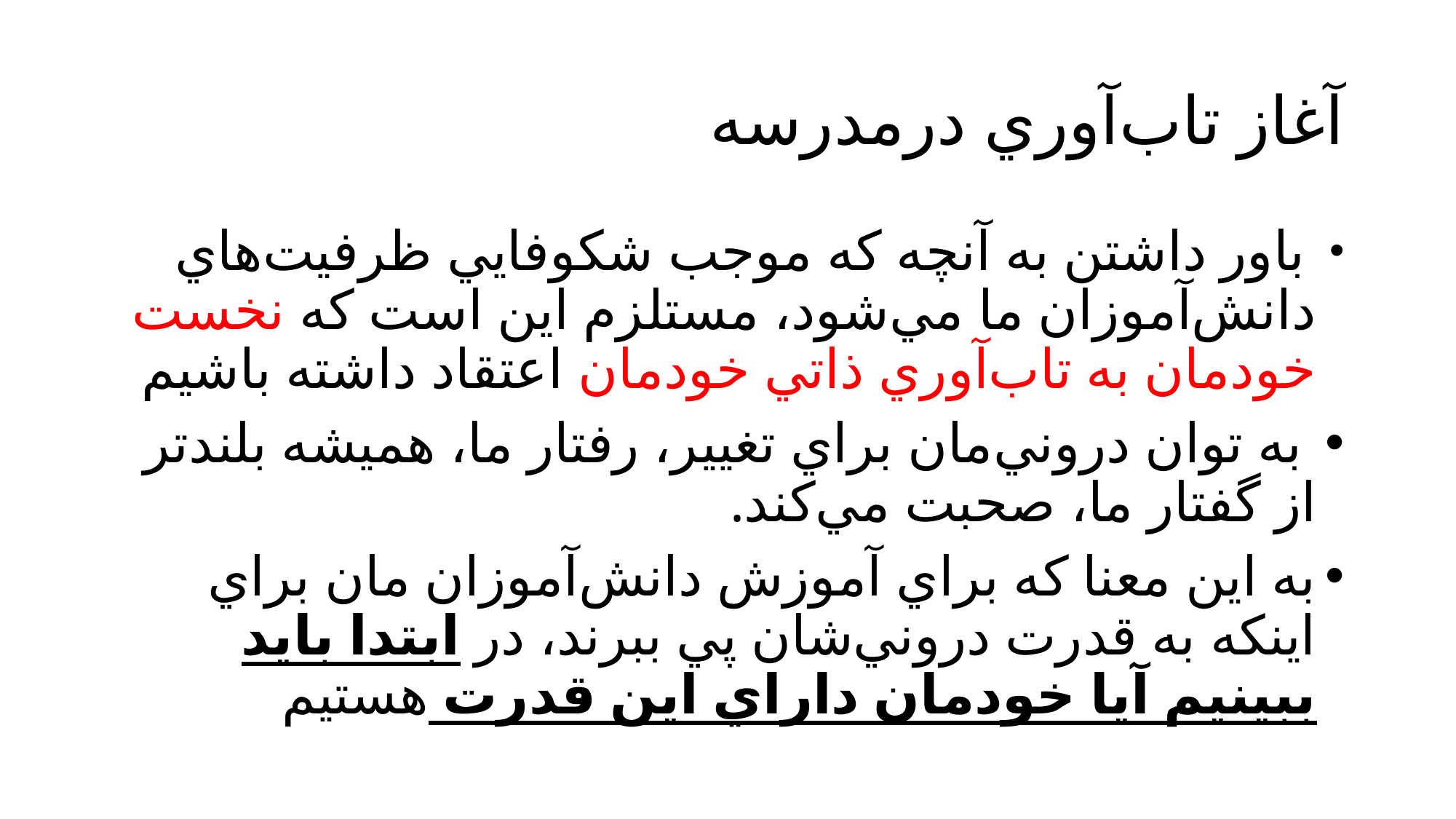

# آغاز تاب‌آوري درمدرسه
 باور داشتن به آنچه كه موجب شكوفايي ظرفيت‌هاي دانش‌آموزان ما مي‌شود، مستلزم اين است كه نخست خودمان به تاب‌آوري ذاتي خودمان اعتقاد داشته باشيم
 به توان دروني‌مان براي تغيير، رفتار ما، هميشه بلندتر از گفتار ما، صحبت مي‌كند.
به اين معنا كه براي آموزش دانش‌آموزان مان براي اينكه به قدرت دروني‌شان پي ببرند، در ابتدا بايد ببينيم آيا خودمان داراي اين قدرت هستيم